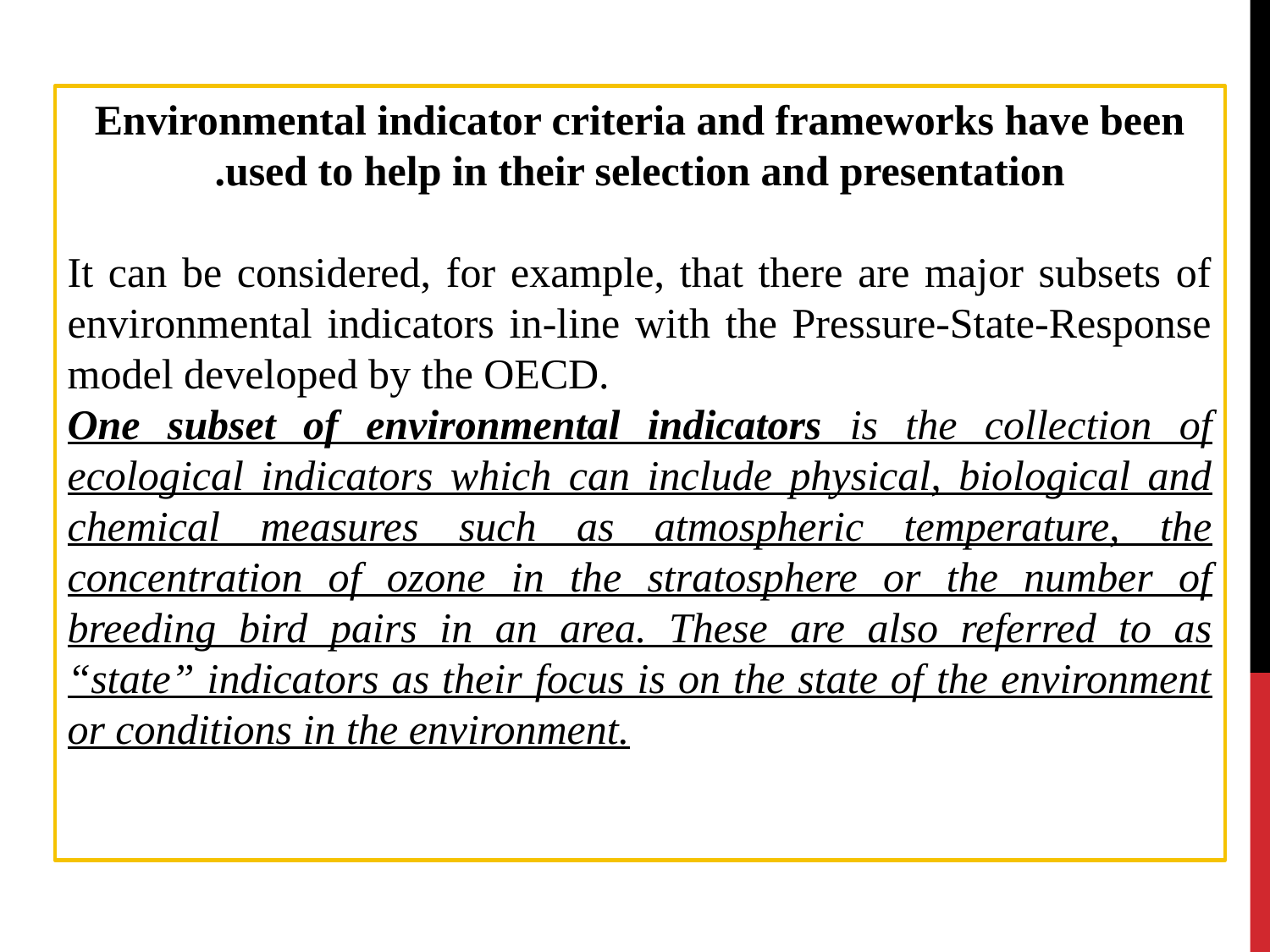

Environmental indicator criteria and frameworks have been used to help in their selection and presentation.

It can be considered, for example, that there are major subsets of environmental indicators in-line with the Pressure-State-Response model developed by the OECD.
One subset of environmental indicators is the collection of ecological indicators which can include physical, biological and chemical measures such as atmospheric temperature, the concentration of ozone in the stratosphere or the number of breeding bird pairs in an area. These are also referred to as “state” indicators as their focus is on the state of the environment or conditions in the environment.